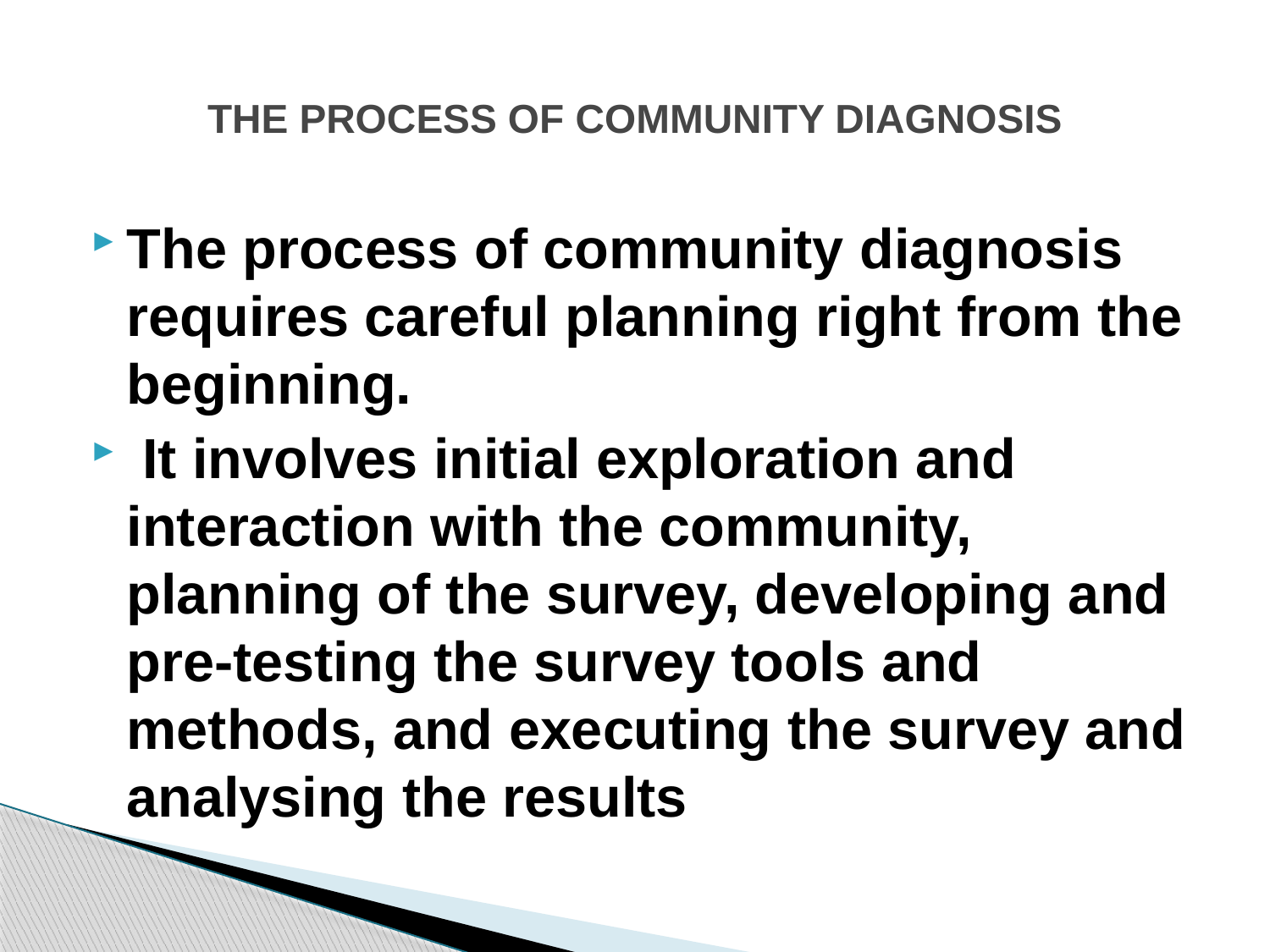

# THE PROCESS OF COMMUNITY DIAGNOSIS
The process of community diagnosis requires careful planning right from the beginning.
 It involves initial exploration and interaction with the community, planning of the survey, developing and pre-testing the survey tools and methods, and executing the survey and analysing the results